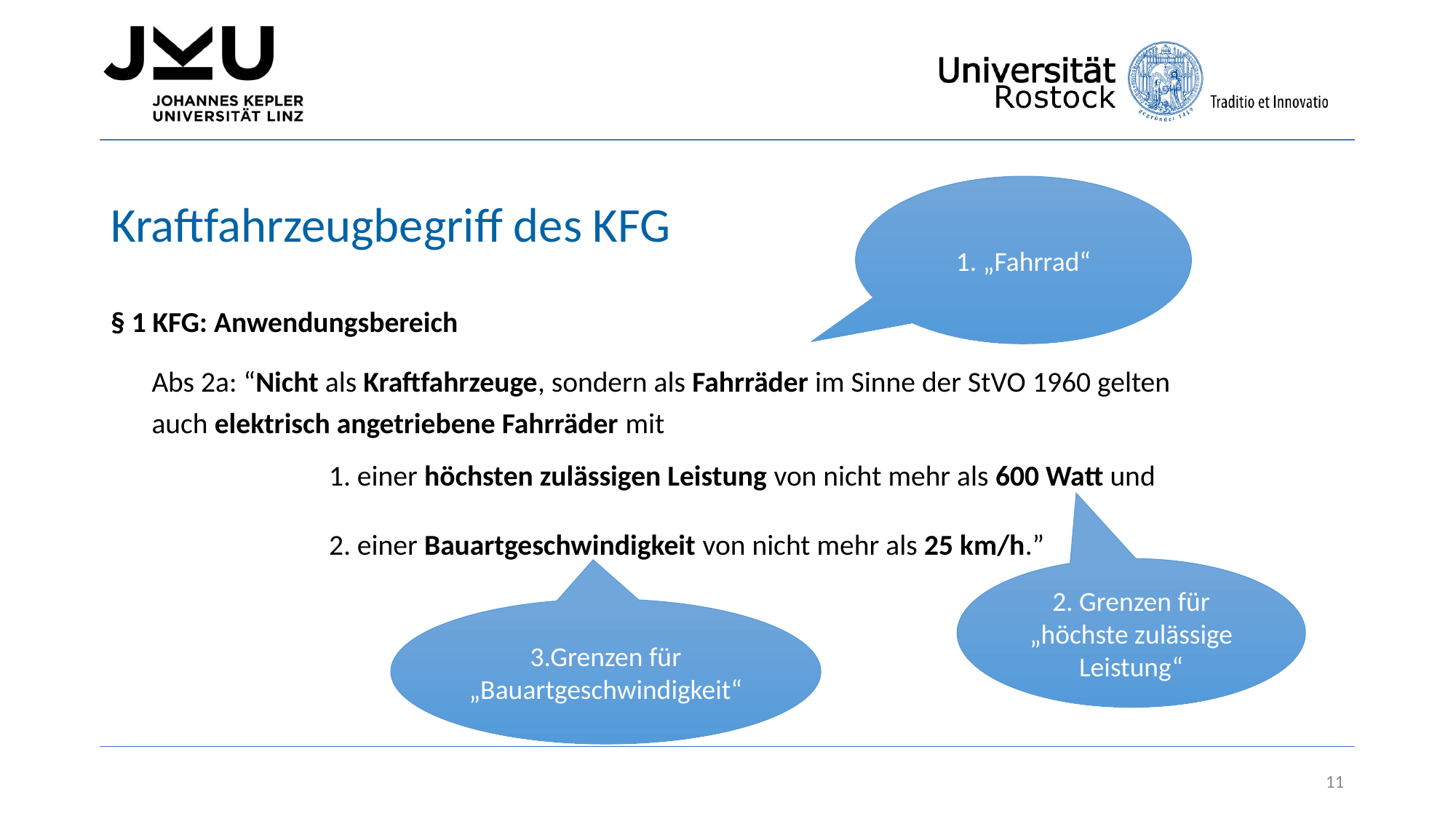

1. „Fahrrad“
Kraftfahrzeugbegriff des KFG
§ 1 KFG: Anwendungsbereich
	Abs 2a: “Nicht als Kraftfahrzeuge, sondern als Fahrräder im Sinne der StVO 1960 gelten auch elektrisch angetriebene Fahrräder mit
		1. einer höchsten zulässigen Leistung von nicht mehr als 600 Watt und

		2. einer Bauartgeschwindigkeit von nicht mehr als 25 km/h.”
2. Grenzen für „höchste zulässige Leistung“
3.Grenzen für „Bauartgeschwindigkeit“
11